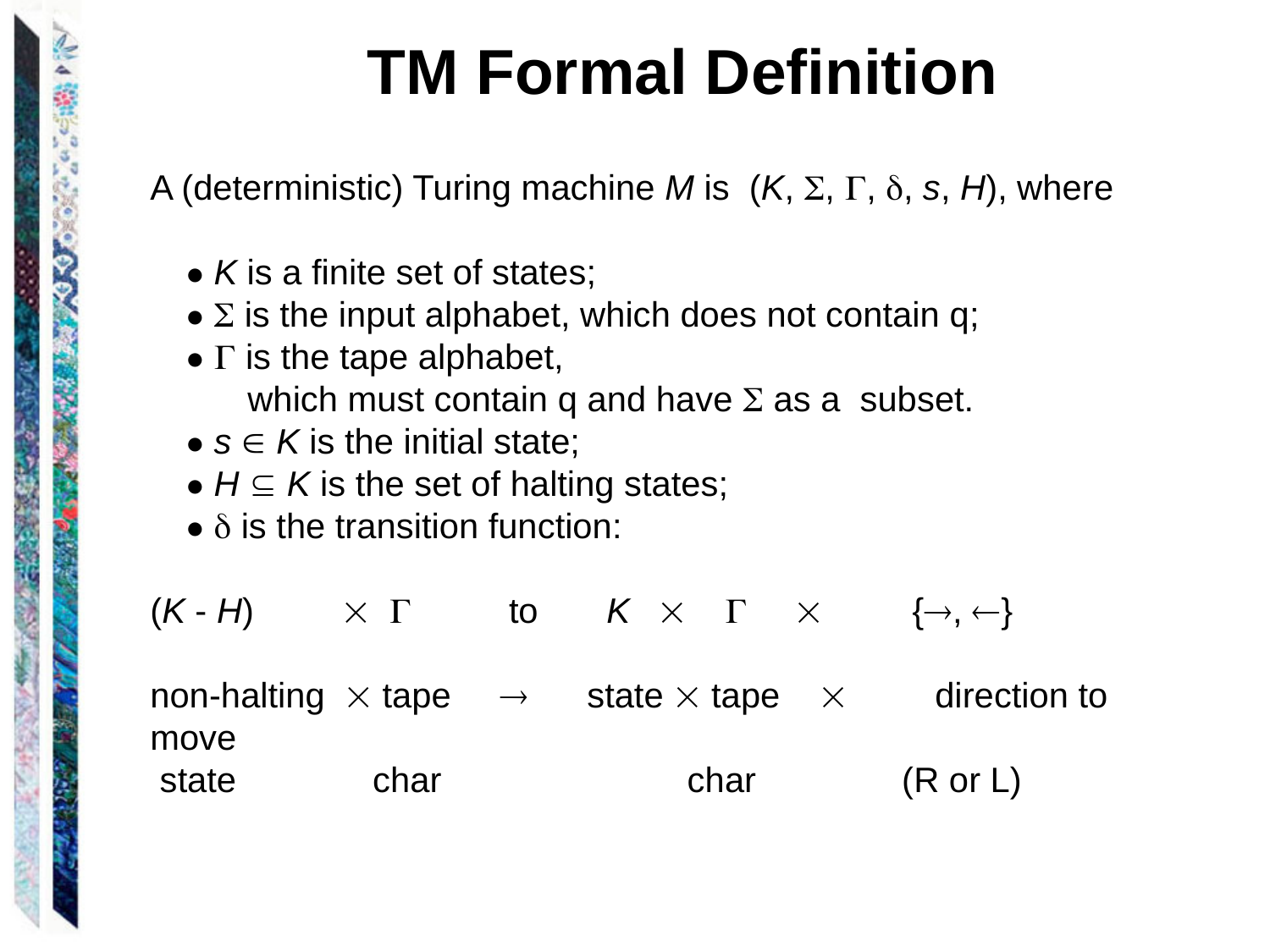

TM Formal Definition
A (deterministic) Turing machine M is  (K, Σ, Γ, δ, s, H), where

    ● K is a finite set of states;
    ● Σ is the input alphabet, which does not contain q;
    ● Γ is the tape alphabet,
          which must contain q and have Σ as a  subset.
    ● s ∈ K is the initial state;
    ● H ⊆ K is the set of halting states;
    ● δ is the transition function:

(K - H)         ×  Γ          to       K 	×    Γ 	 ×	{→, ←}

non-halting  × tape     →      state × tape    ×         direction to move
 state              char		   char	            (R or L)